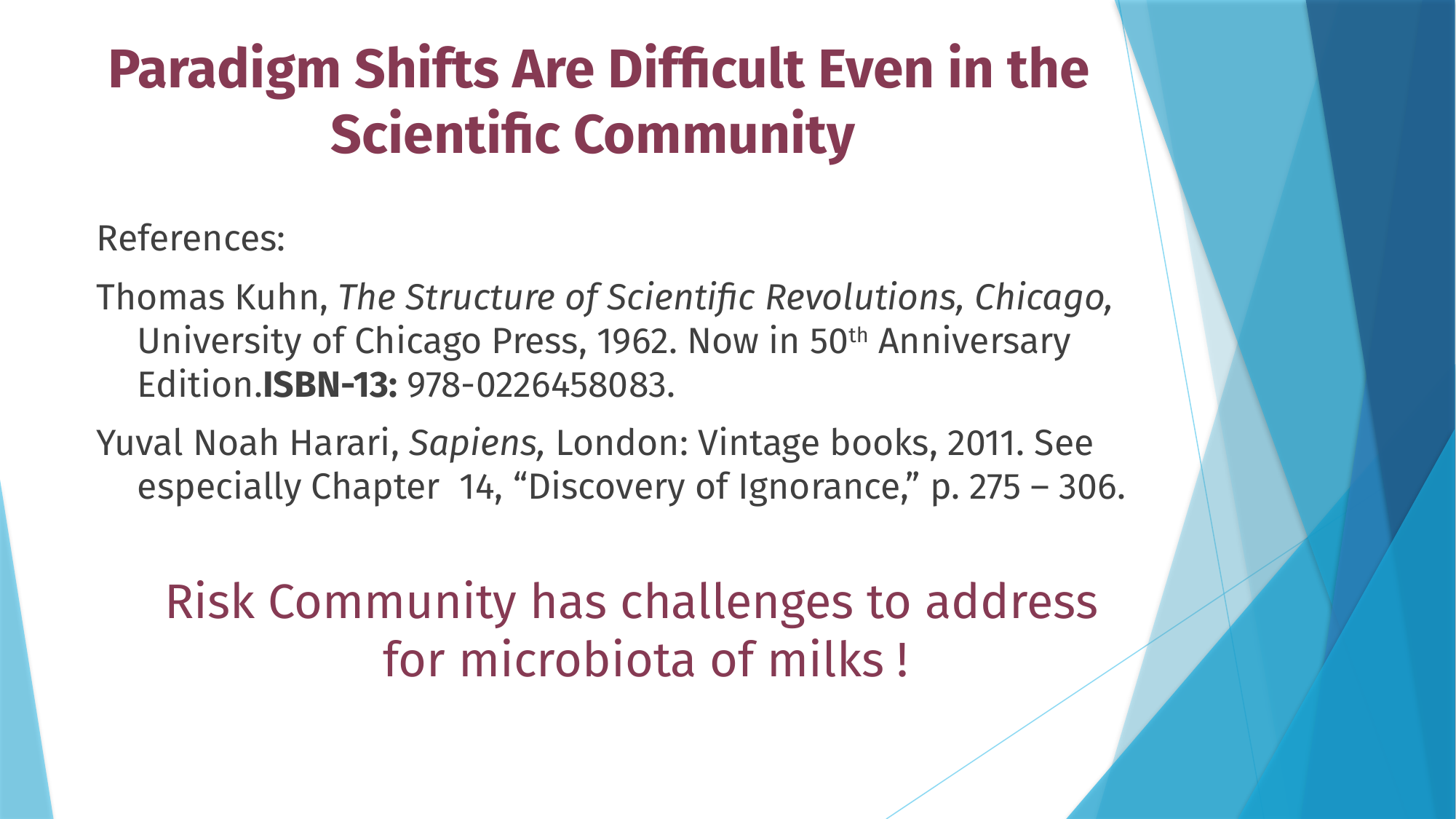

# Paradigm Shifts Are Difficult Even in the Scientific Community
References:
Thomas Kuhn, The Structure of Scientific Revolutions, Chicago, University of Chicago Press, 1962. Now in 50th Anniversary Edition.ISBN-13: 978-0226458083.
Yuval Noah Harari, Sapiens, London: Vintage books, 2011. See especially Chapter  14, “Discovery of Ignorance,” p. 275 – 306.

Risk Community has challenges to address
for microbiota of milks !